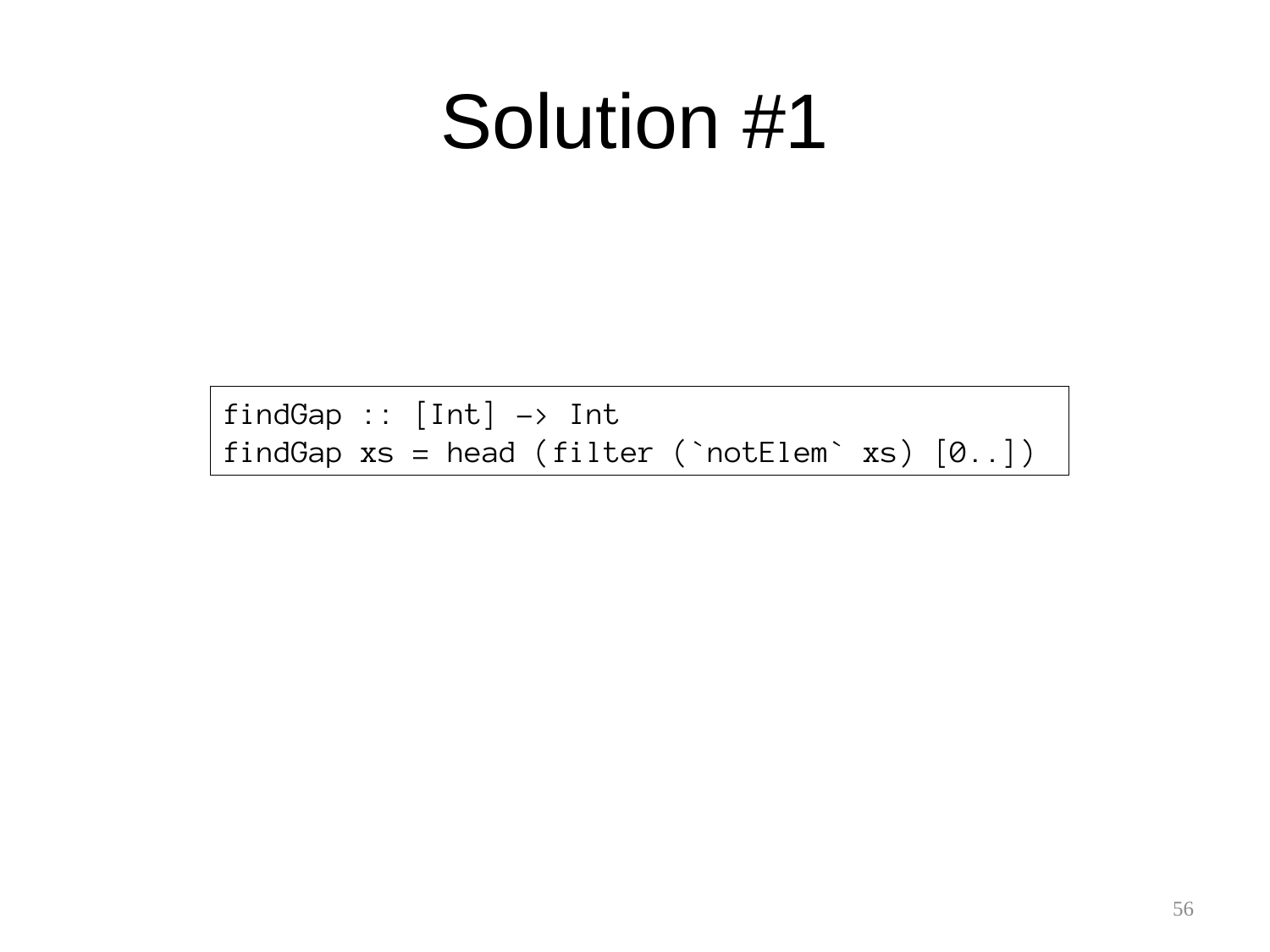

# Solution #1
findGap :: [Int] -> Int
findGap xs = head (filter (`notElem` xs) [0..])
56